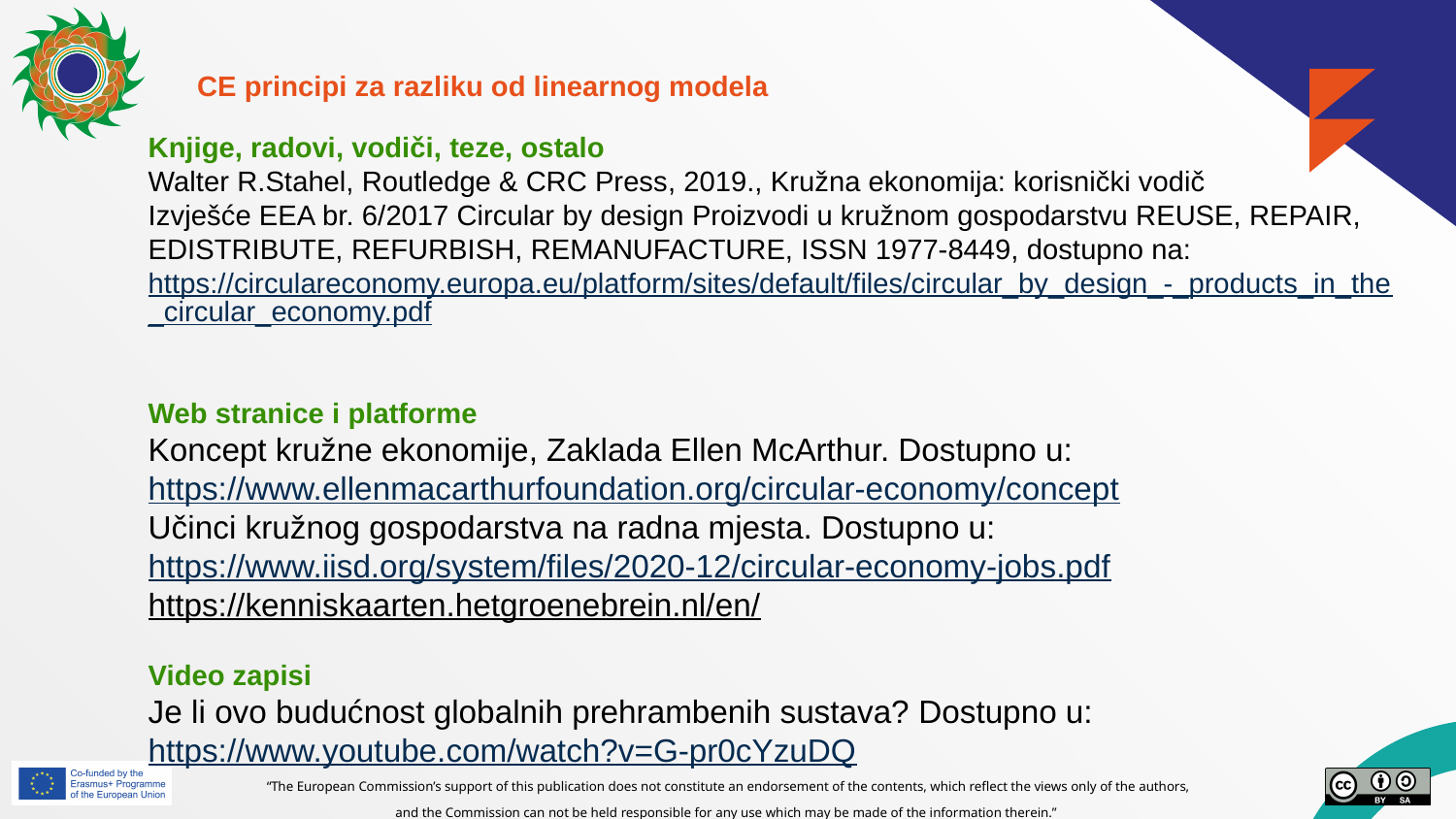

CE principi za razliku od linearnog modela
Knjige, radovi, vodiči, teze, ostalo
Walter R.Stahel, Routledge & CRC Press, 2019., Kružna ekonomija: korisnički vodič
Izvješće EEA br. 6/2017 Circular by design Proizvodi u kružnom gospodarstvu REUSE, REPAIR, EDISTRIBUTE, REFURBISH, REMANUFACTURE, ISSN 1977-8449, dostupno na:https://circulareconomy.europa.eu/platform/sites/default/files/circular_by_design_-_products_in_the_circular_economy.pdf

Web stranice i platforme
Koncept kružne ekonomije, Zaklada Ellen McArthur. Dostupno u:https://www.ellenmacarthurfoundation.org/circular-economy/concept
Učinci kružnog gospodarstva na radna mjesta. Dostupno u:https://www.iisd.org/system/files/2020-12/circular-economy-jobs.pdf
https://kenniskaarten.hetgroenebrein.nl/en/

Video zapisi
Je li ovo budućnost globalnih prehrambenih sustava? Dostupno u:https://www.youtube.com/watch?v=G-pr0cYzuDQ